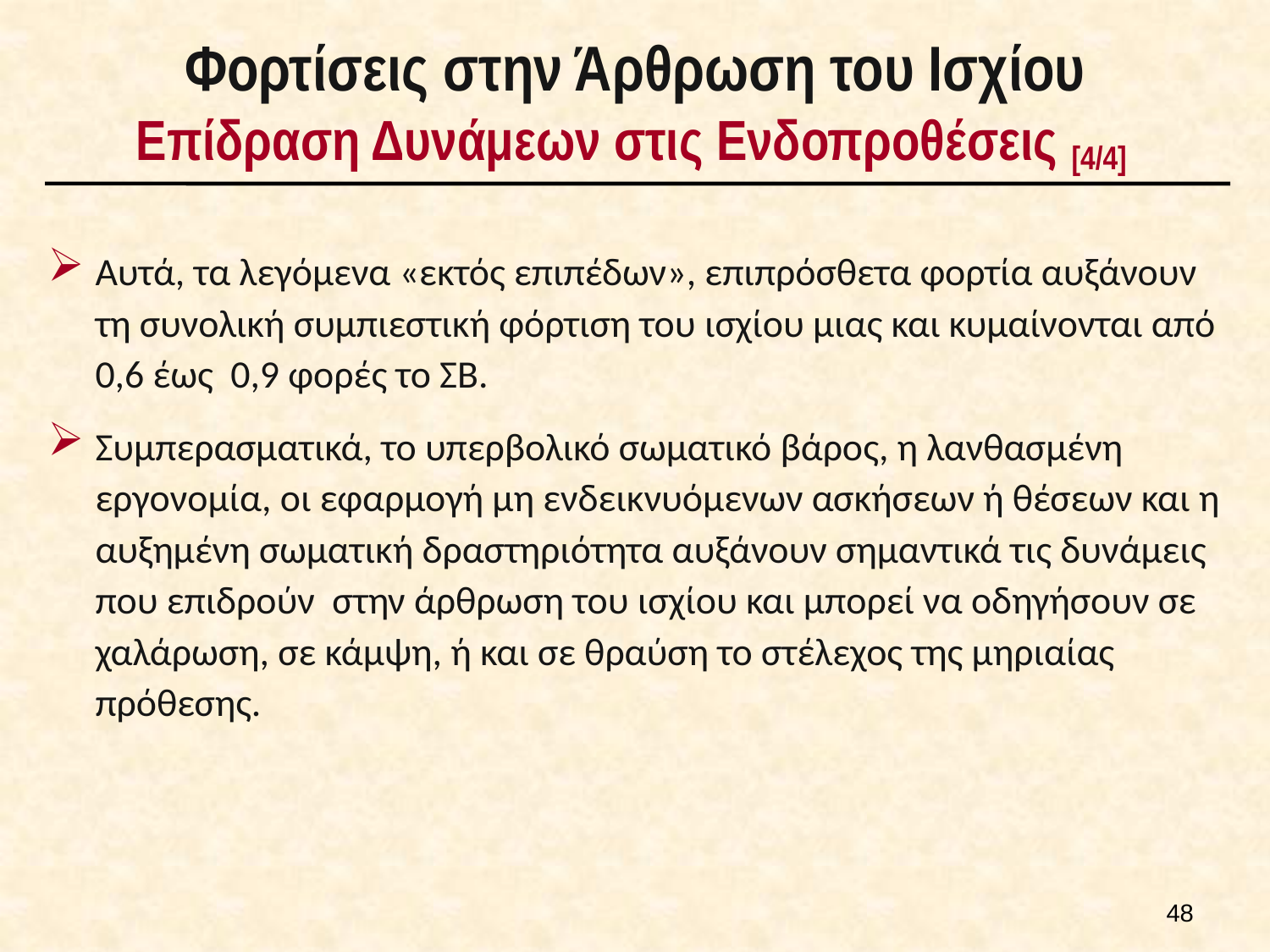

# Φορτίσεις στην Άρθρωση του Ισχίου Επίδραση Δυνάμεων στις Ενδοπροθέσεις [4/4]
Αυτά, τα λεγόμενα «εκτός επιπέδων», επιπρόσθετα φορτία αυξάνουν τη συνολική συμπιεστική φόρτιση του ισχίου μιας και κυμαίνονται από 0,6 έως  0,9 φορές το ΣΒ.
Συμπερασματικά, το υπερβολικό σωματικό βάρος, η λανθασμένη εργονομία, οι εφαρμογή μη ενδεικνυόμενων ασκήσεων ή θέσεων και η αυξημένη σωματική δραστηριότητα αυξάνουν σημαντικά τις δυνάμεις που επιδρούν  στην άρθρωση του ισχίου και μπορεί να οδηγήσουν σε χαλάρωση, σε κάμψη, ή και σε θραύση το στέλεχος της μηριαίας πρόθεσης.
48